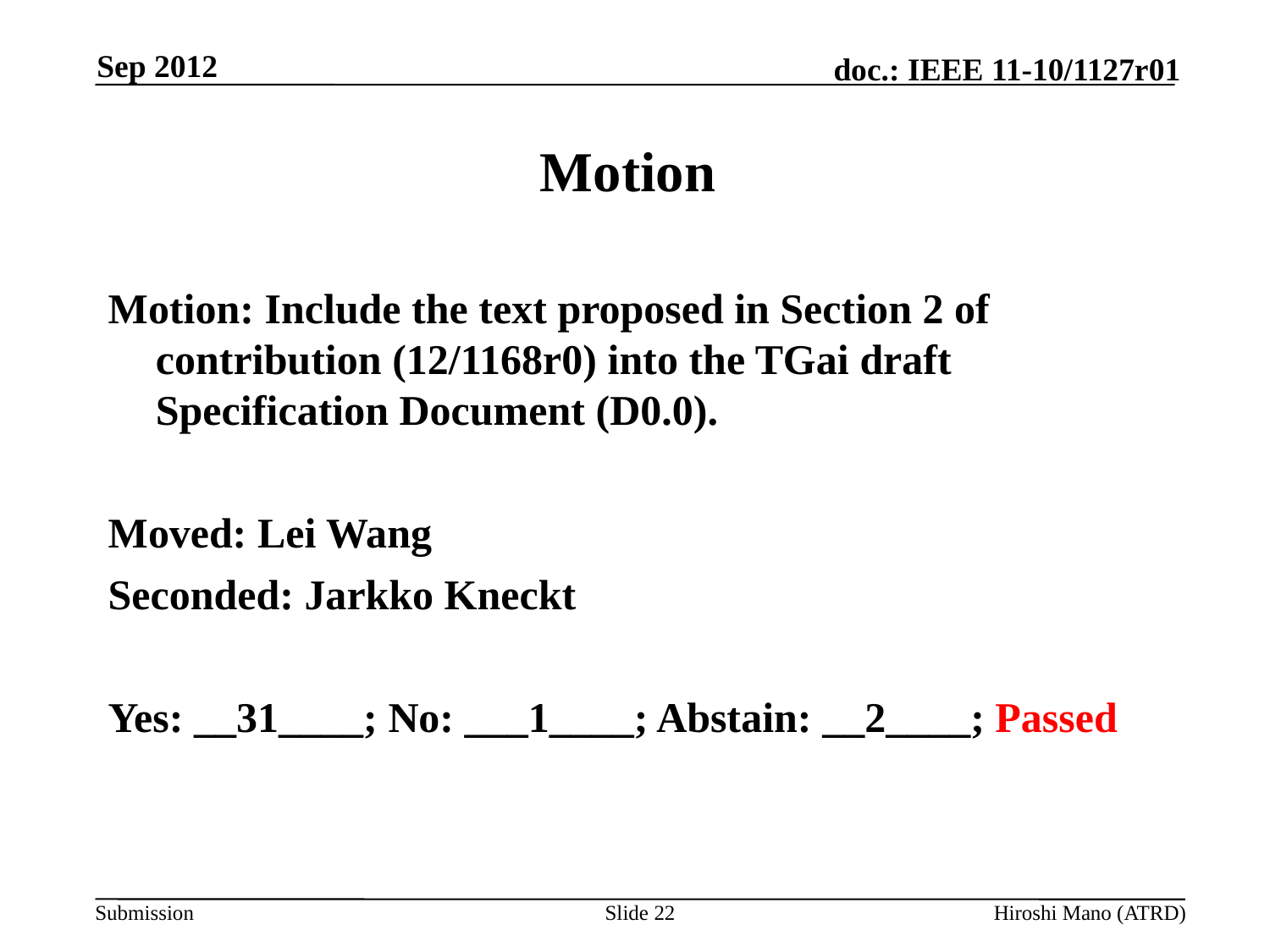

Sep 2012
# Motion
Motion: Include the text proposed in Section 2 of contribution (12/1168r0) into the TGai draft Specification Document (D0.0).

Moved: Lei Wang
Seconded: Jarkko Kneckt

Yes: __31____; No: ___1____; Abstain: __2____; Passed

Slide 22
Hiroshi Mano (ATRD)